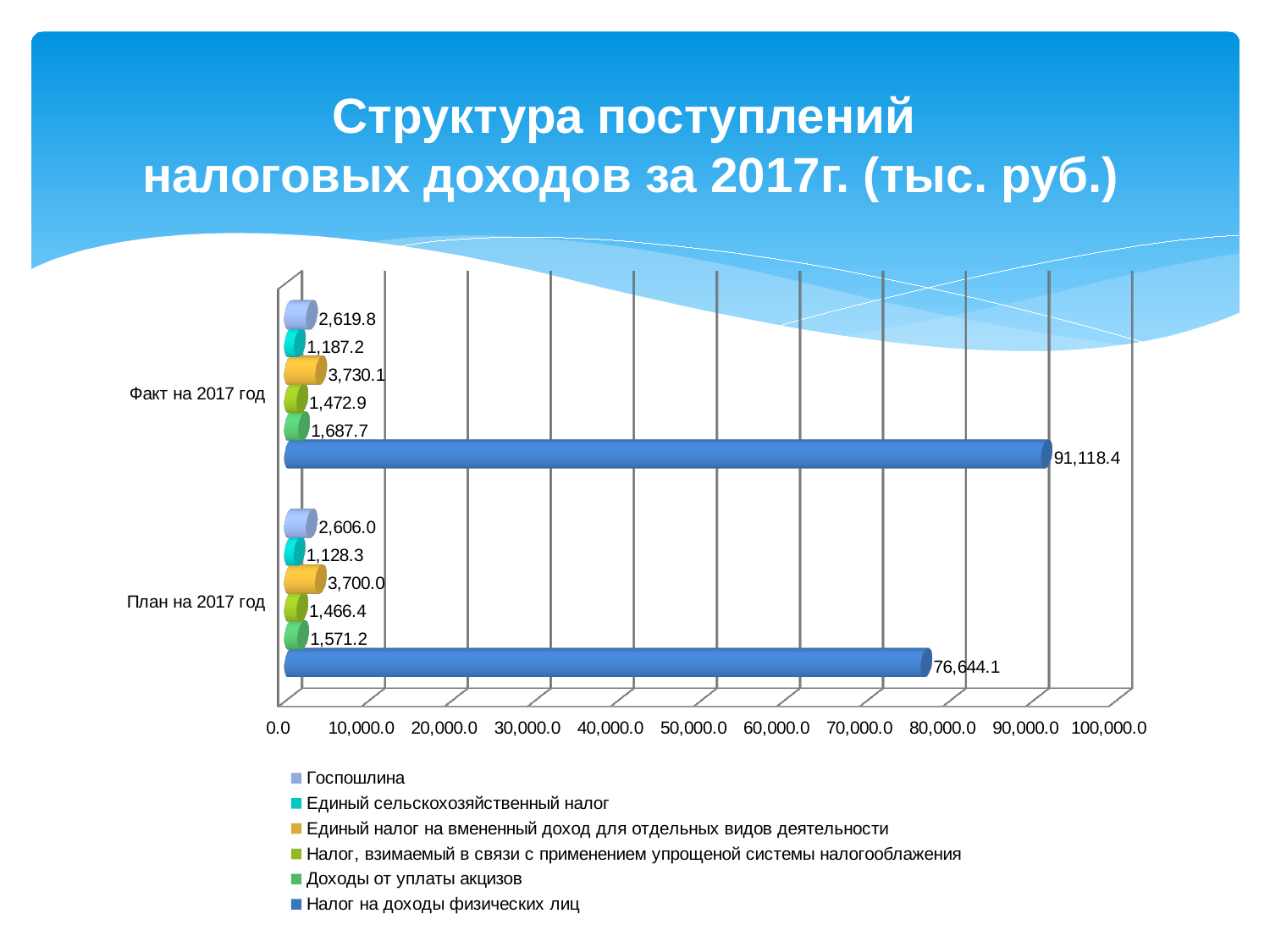

# Структура поступлений налоговых доходов за 2017г. (тыс. руб.)

[unsupported chart]